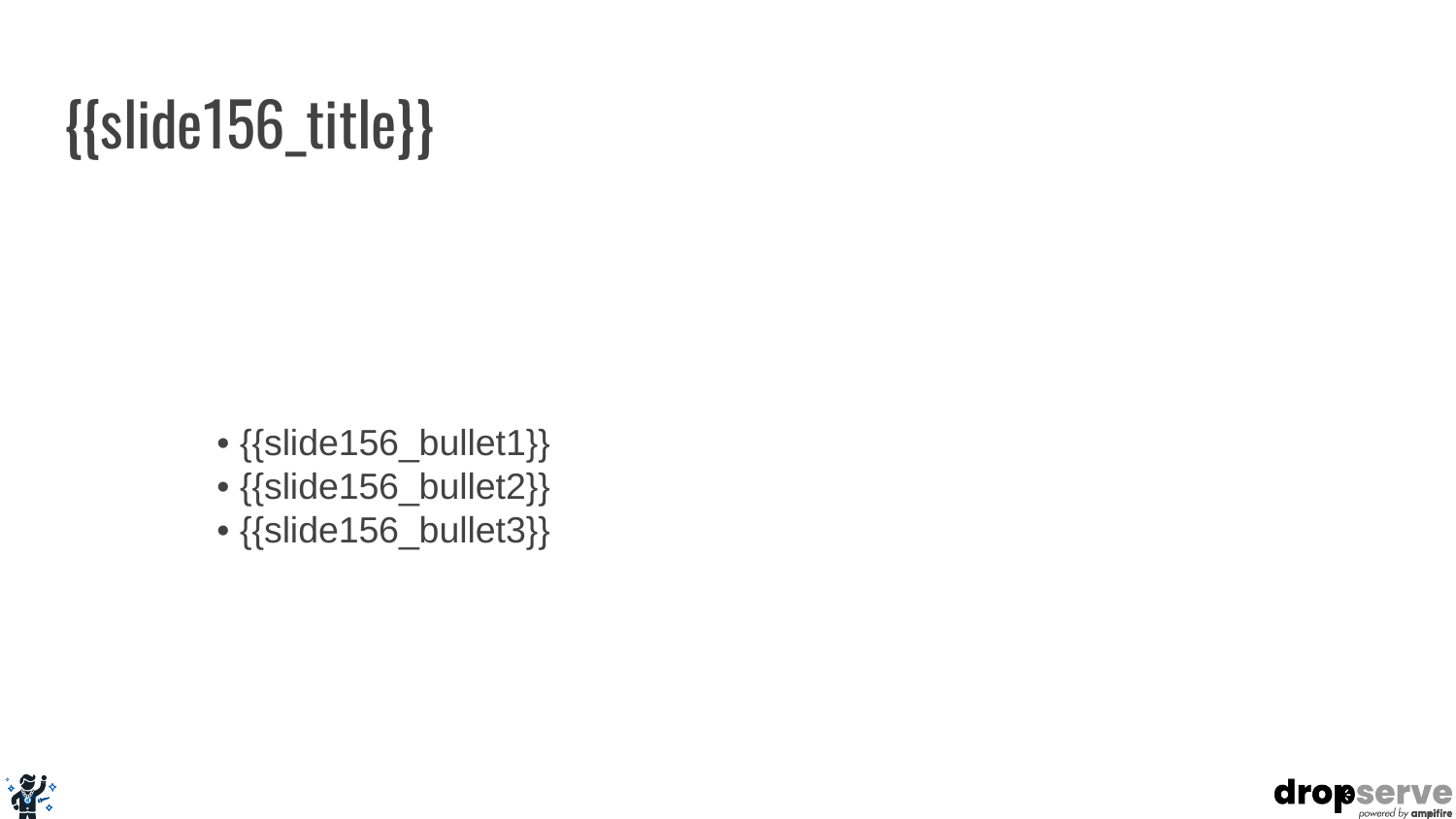

# {{slide156_title}}
• {{slide156_bullet1}}
• {{slide156_bullet2}}
• {{slide156_bullet3}}